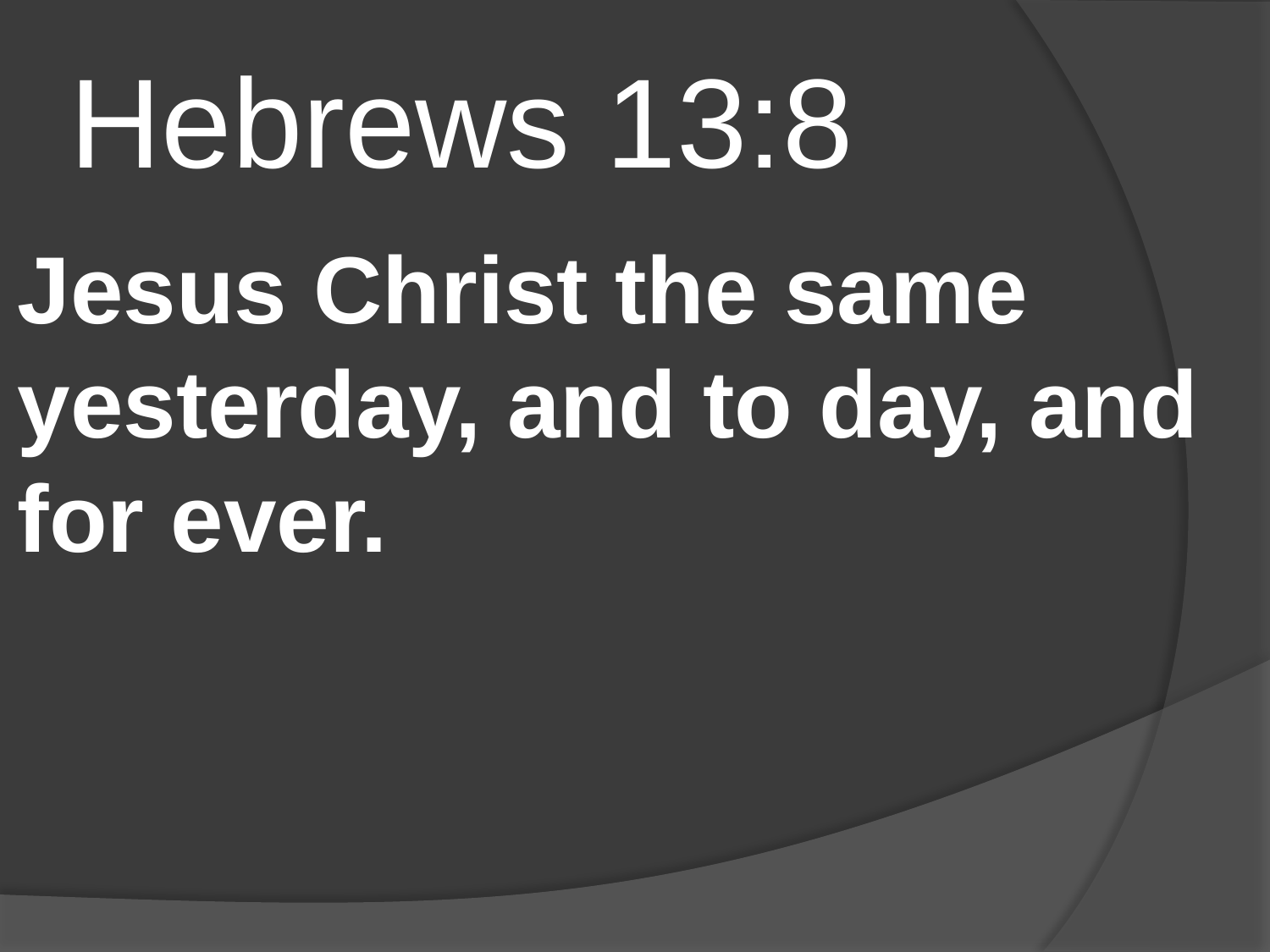

# Hebrews 13:8
Jesus Christ the same yesterday, and to day, and for ever.